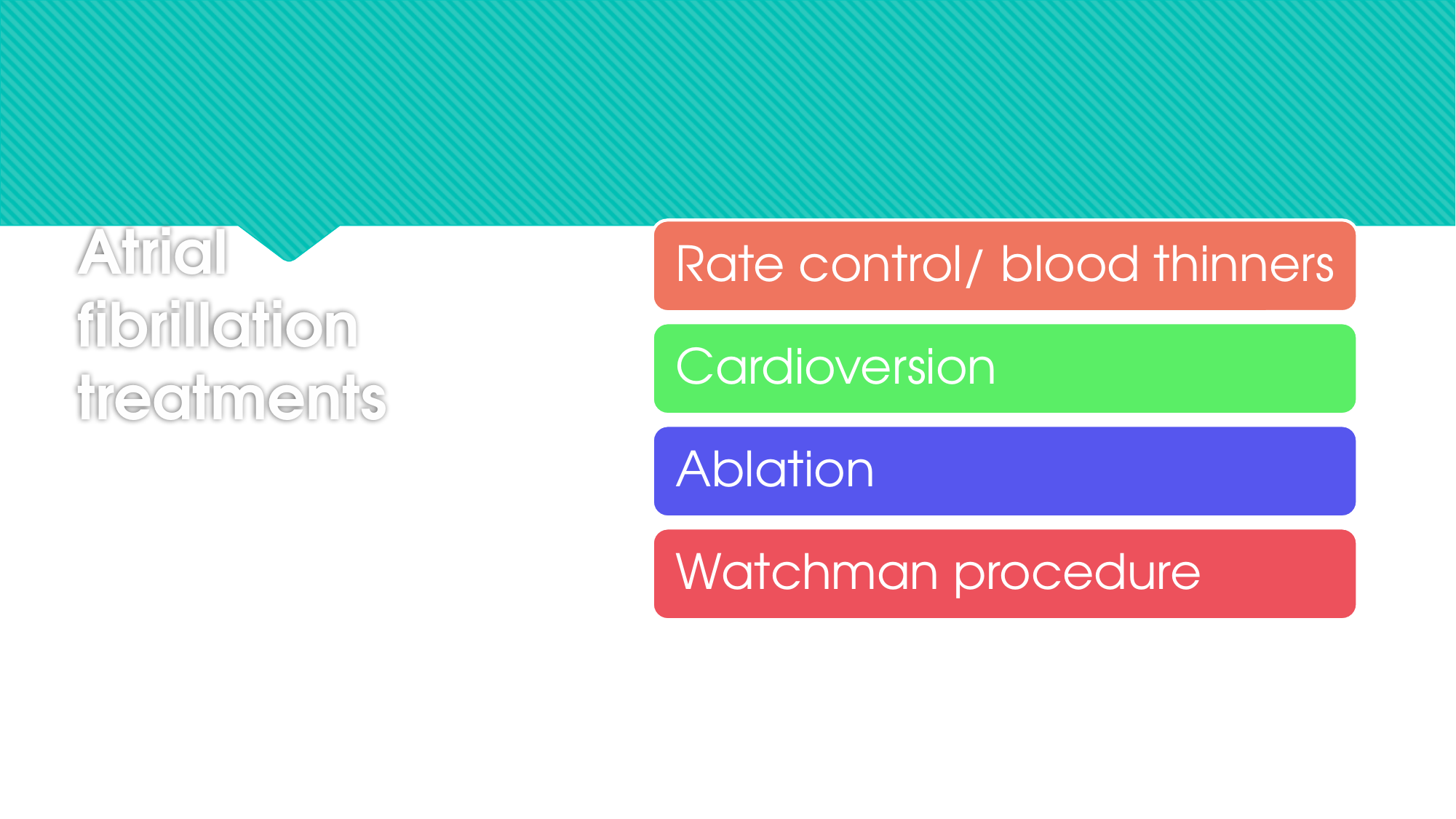

Rate control/ blood thinners
Cardioversion
Ablation
Watchman procedure
# Atrial fibrillation treatments